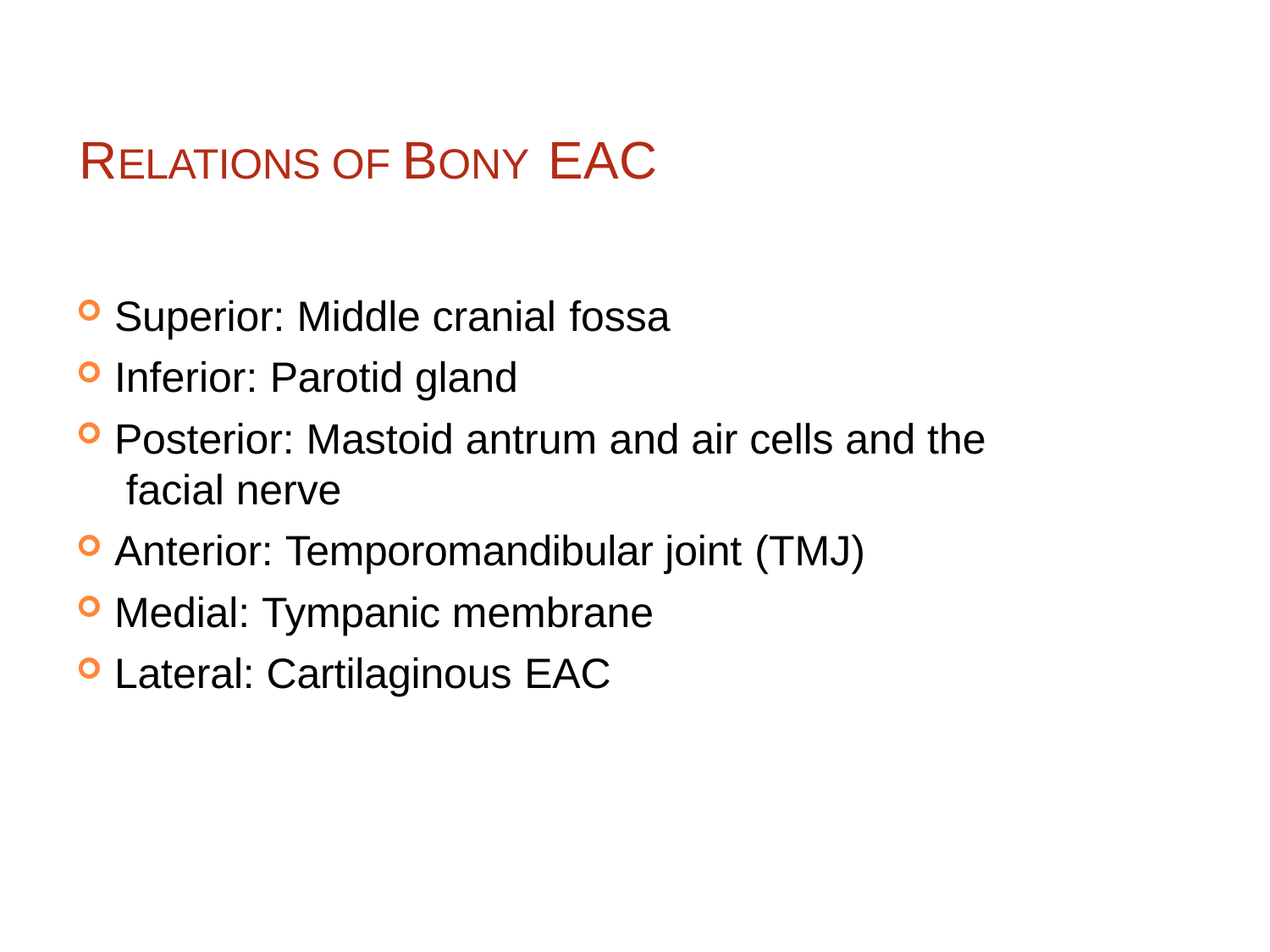

# RELATIONS OF BONY EAC
Superior: Middle cranial fossa
Inferior: Parotid gland
Posterior: Mastoid antrum and air cells and the  facial nerve
Anterior: Temporomandibular joint (TMJ)
Medial: Tympanic membrane
Lateral: Cartilaginous EAC